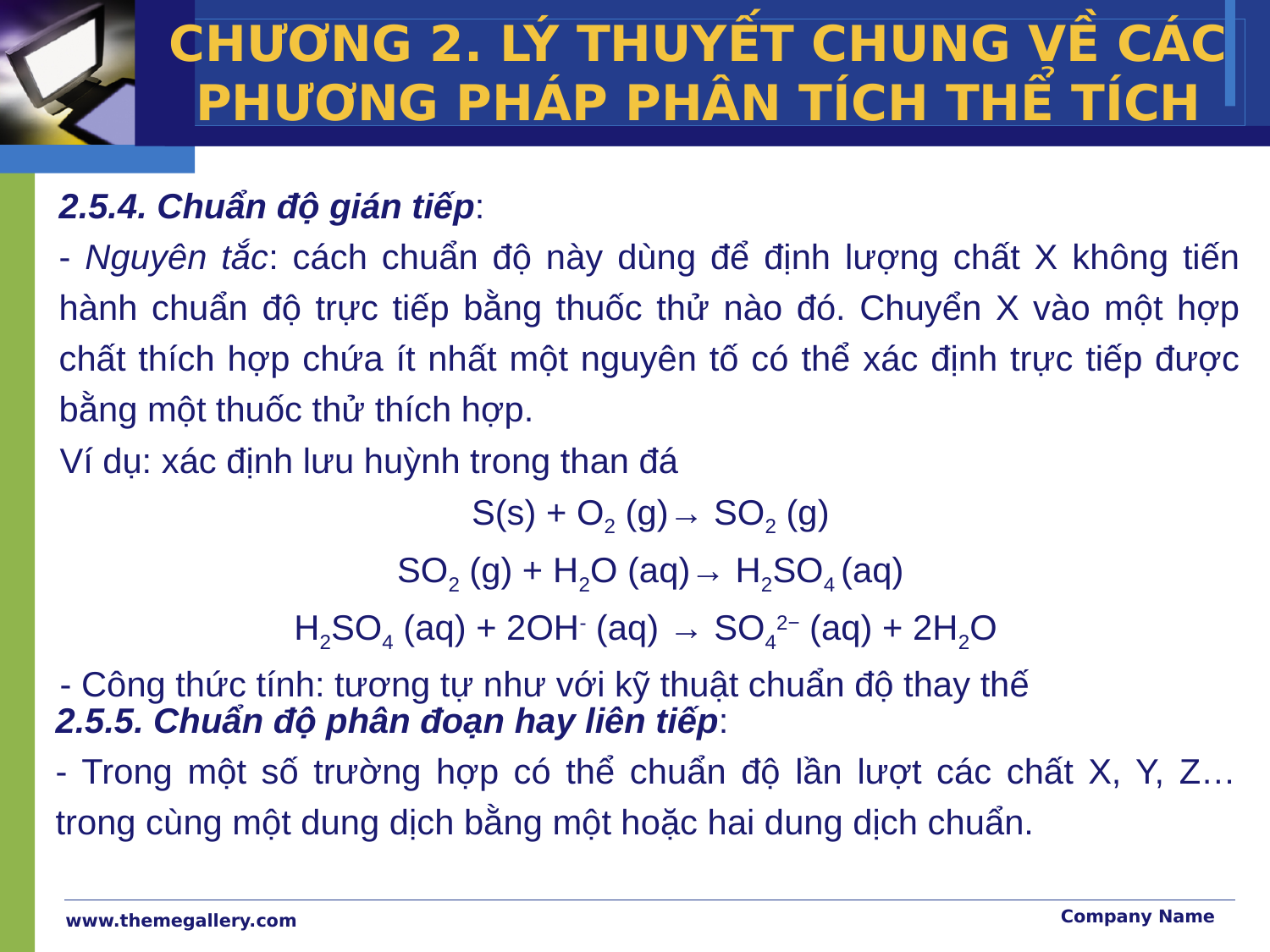

CHƯƠNG 2. LÝ THUYẾT CHUNG VỀ CÁC PHƯƠNG PHÁP PHÂN TÍCH THỂ TÍCH
2.5.4. Chuẩn độ gián tiếp:
- Nguyên tắc: cách chuẩn độ này dùng để định lượng chất X không tiến hành chuẩn độ trực tiếp bằng thuốc thử nào đó. Chuyển X vào một hợp chất thích hợp chứa ít nhất một nguyên tố có thể xác định trực tiếp được bằng một thuốc thử thích hợp.
Ví dụ: xác định lưu huỳnh trong than đá
S(s) + O2 (g)→ SO2 (g)
SO2 (g) + H2O (aq)→ H2SO4 (aq)
H2SO4 (aq) + 2OH- (aq) → SO42− (aq) + 2H2O
- Công thức tính: tương tự như với kỹ thuật chuẩn độ thay thế
2.5.5. Chuẩn độ phân đoạn hay liên tiếp:
- Trong một số trường hợp có thể chuẩn độ lần lượt các chất X, Y, Z… trong cùng một dung dịch bằng một hoặc hai dung dịch chuẩn.
Company Name
www.themegallery.com